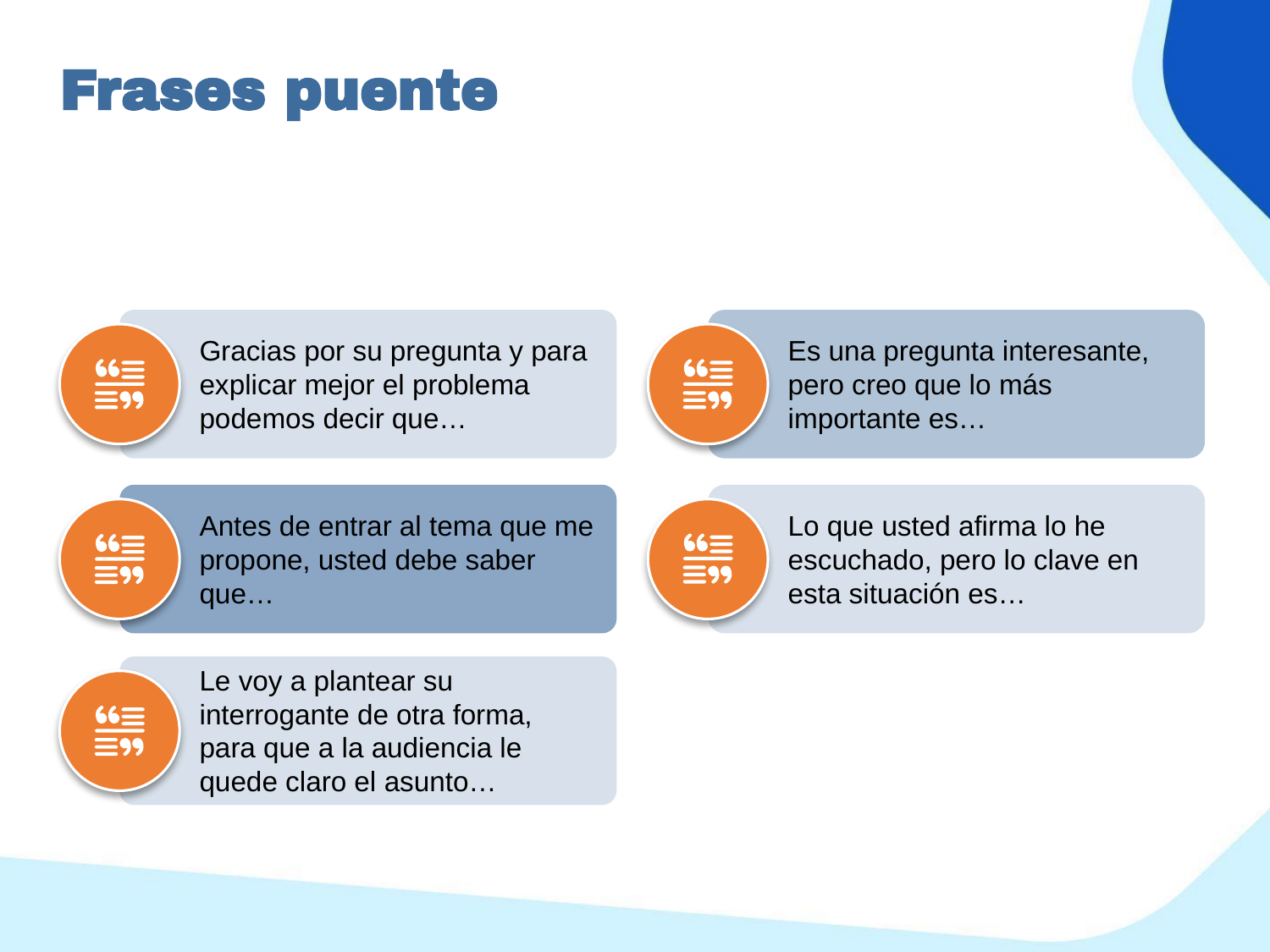

Frases puente

Gracias por su pregunta y para explicar mejor el problema podemos decir que…
Es una pregunta interesante, pero creo que lo más importante es…

Antes de entrar al tema que me propone, usted debe saber que…
Lo que usted afirma lo he escuchado, pero lo clave en esta situación es…

Le voy a plantear su interrogante de otra forma, para que a la audiencia le quede claro el asunto…